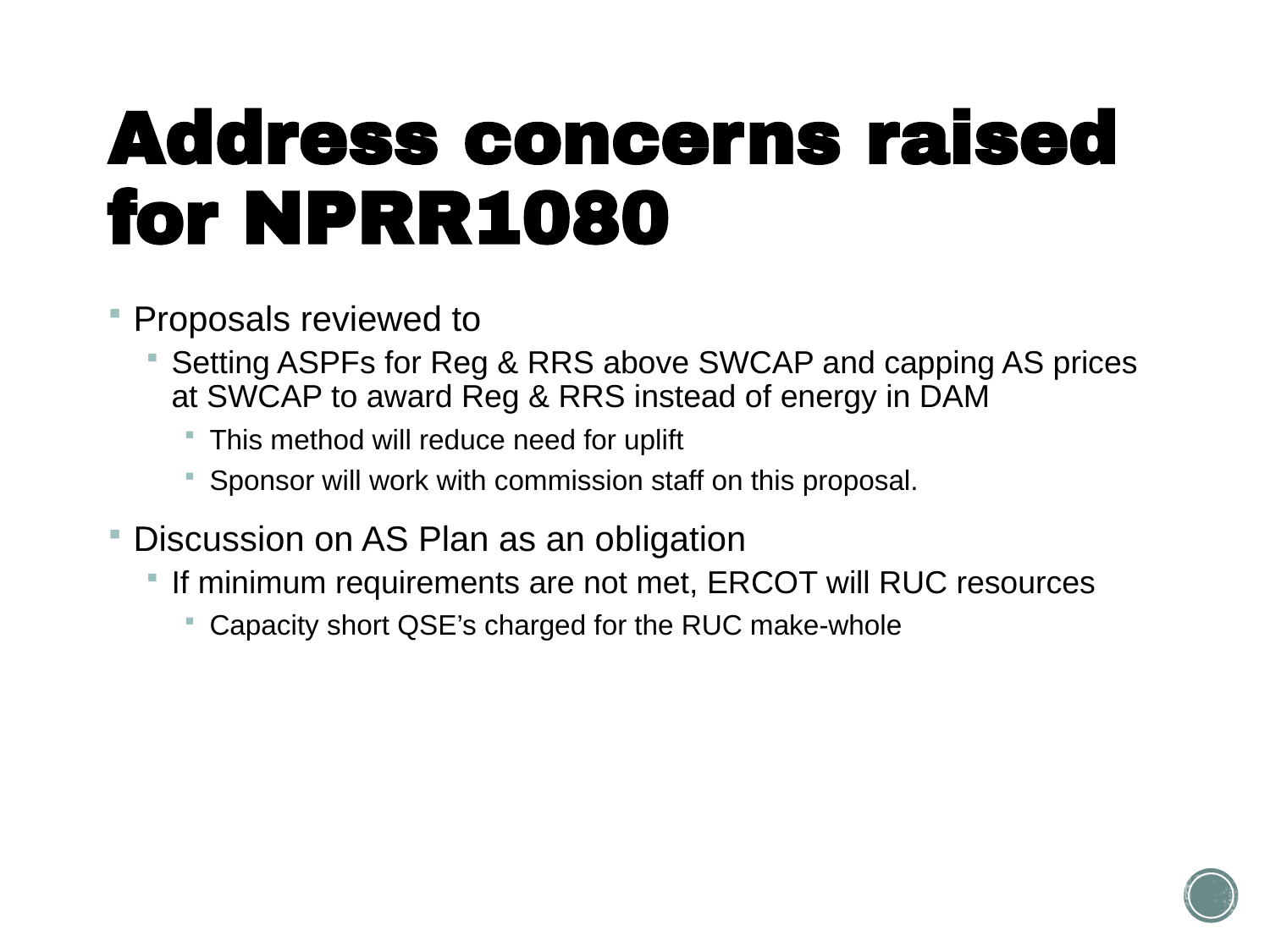

# Address concerns raised for NPRR1080
Proposals reviewed to
Setting ASPFs for Reg & RRS above SWCAP and capping AS prices at SWCAP to award Reg & RRS instead of energy in DAM
This method will reduce need for uplift
Sponsor will work with commission staff on this proposal.
Discussion on AS Plan as an obligation
If minimum requirements are not met, ERCOT will RUC resources
Capacity short QSE’s charged for the RUC make-whole